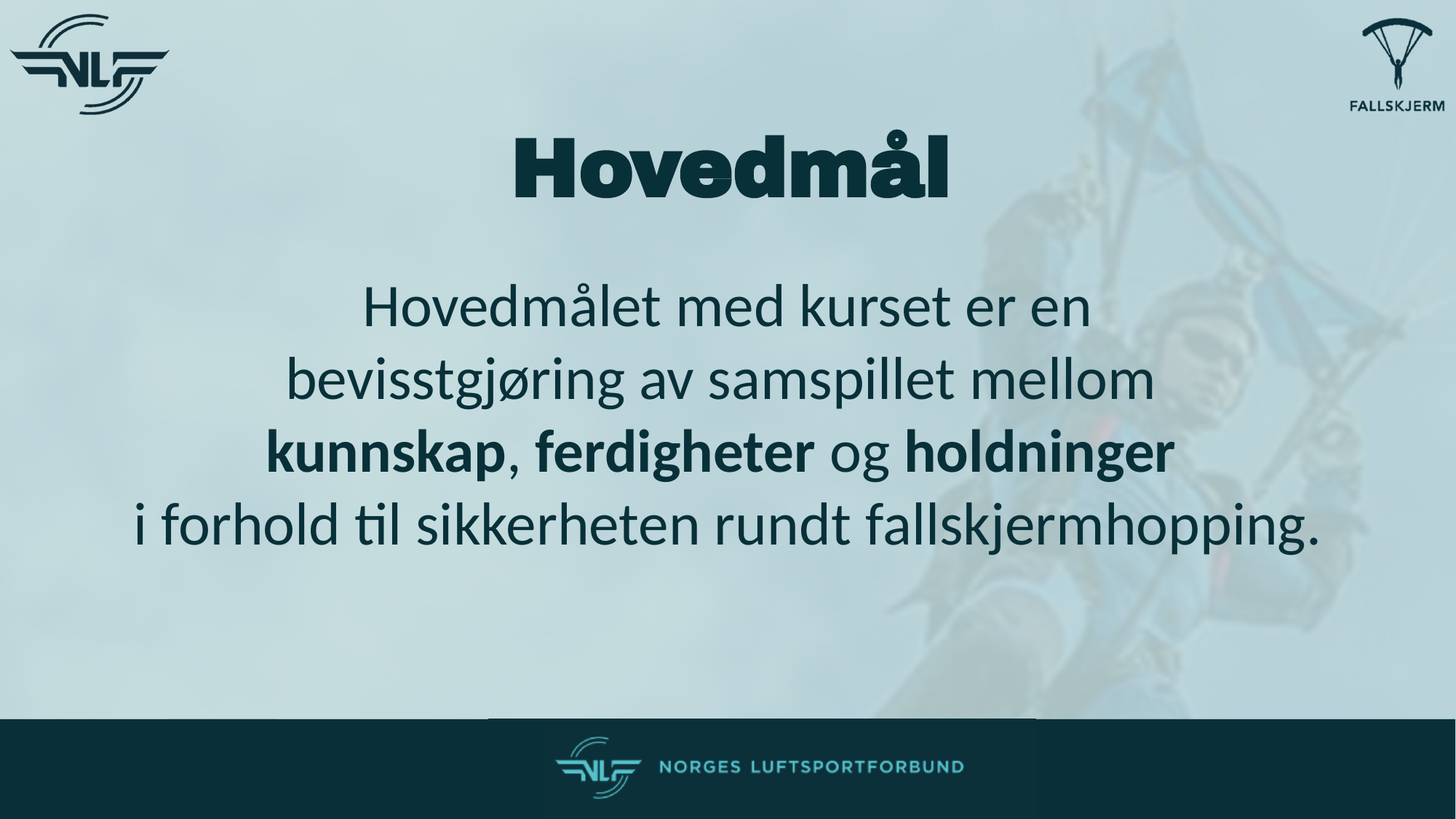

Hovedmål
Hovedmålet med kurset er en
bevisstgjøring av samspillet mellom
kunnskap, ferdigheter og holdninger
i forhold til sikkerheten rundt fallskjermhopping.